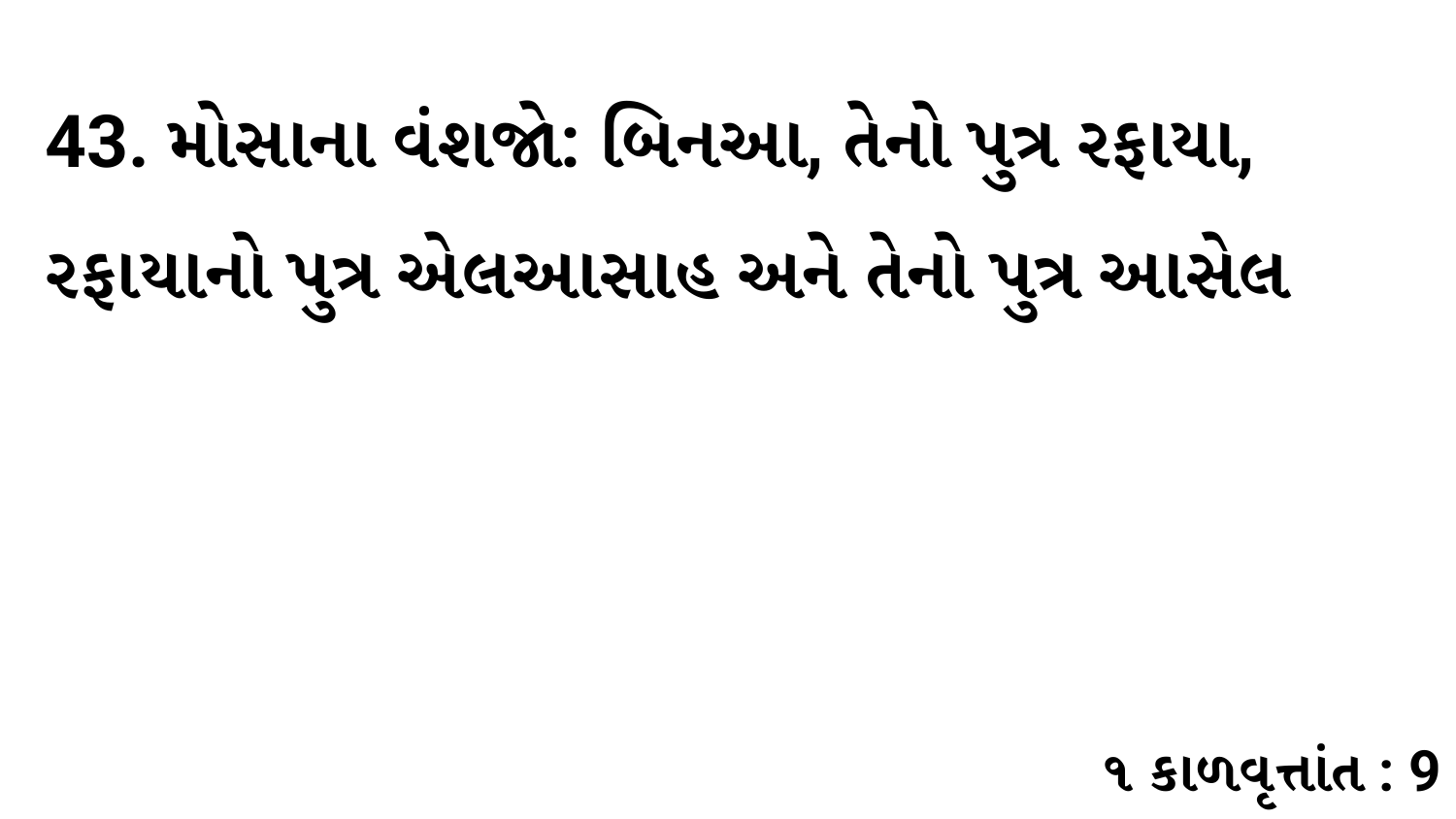

43. મોસાના વંશજો: બિનઆ, તેનો પુત્ર રફાયા, રફાયાનો પુત્ર એલઆસાહ અને તેનો પુત્ર આસેલ
૧ કાળવૃત્તાંત : 9